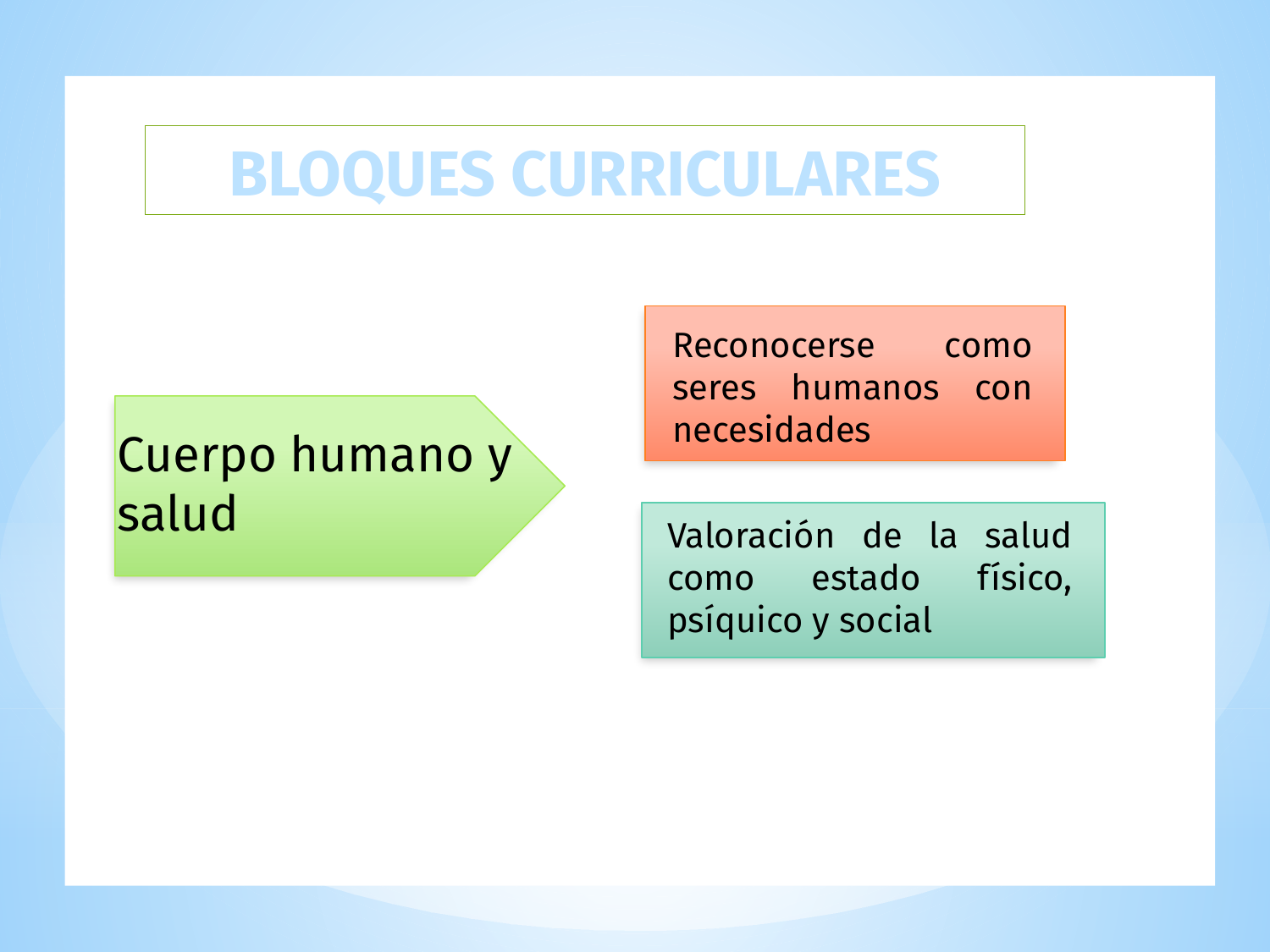

V
BLOQUES CURRICULARES

Reconocerse como seres humanos con necesidades

Cuerpo humano y salud

Valoración de la salud como estado físico, psíquico y social